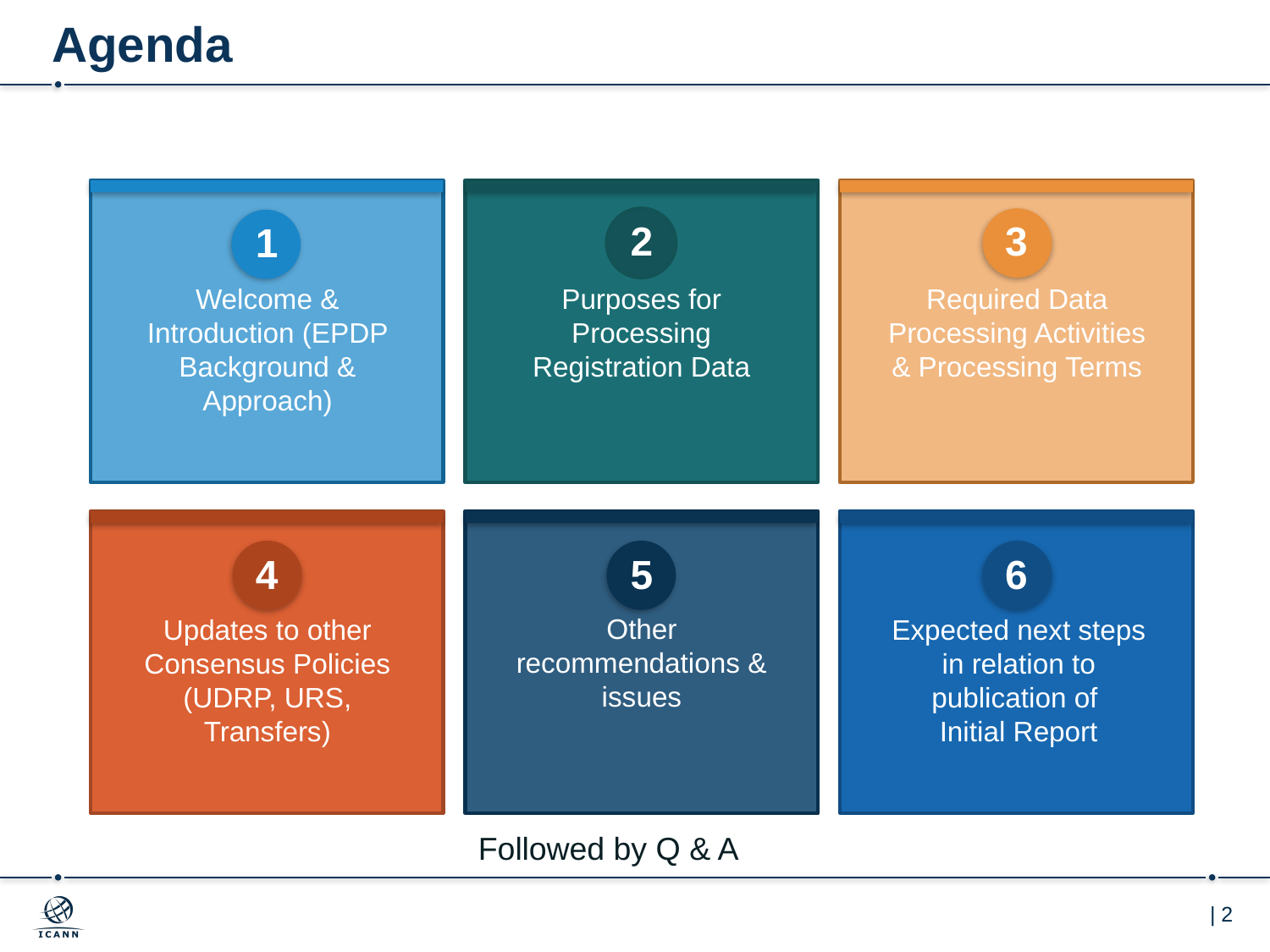

# Agenda

2
3

1
Welcome & Introduction (EPDP Background & Approach)
Purposes for Processing Registration Data
Required Data Processing Activities & Processing Terms

Other
recommendations &
issues

4
5
6
Updates to other
Consensus Policies
(UDRP, URS,
Transfers)
Expected next steps
in relation to
publication of
Initial Report
Followed by Q & A